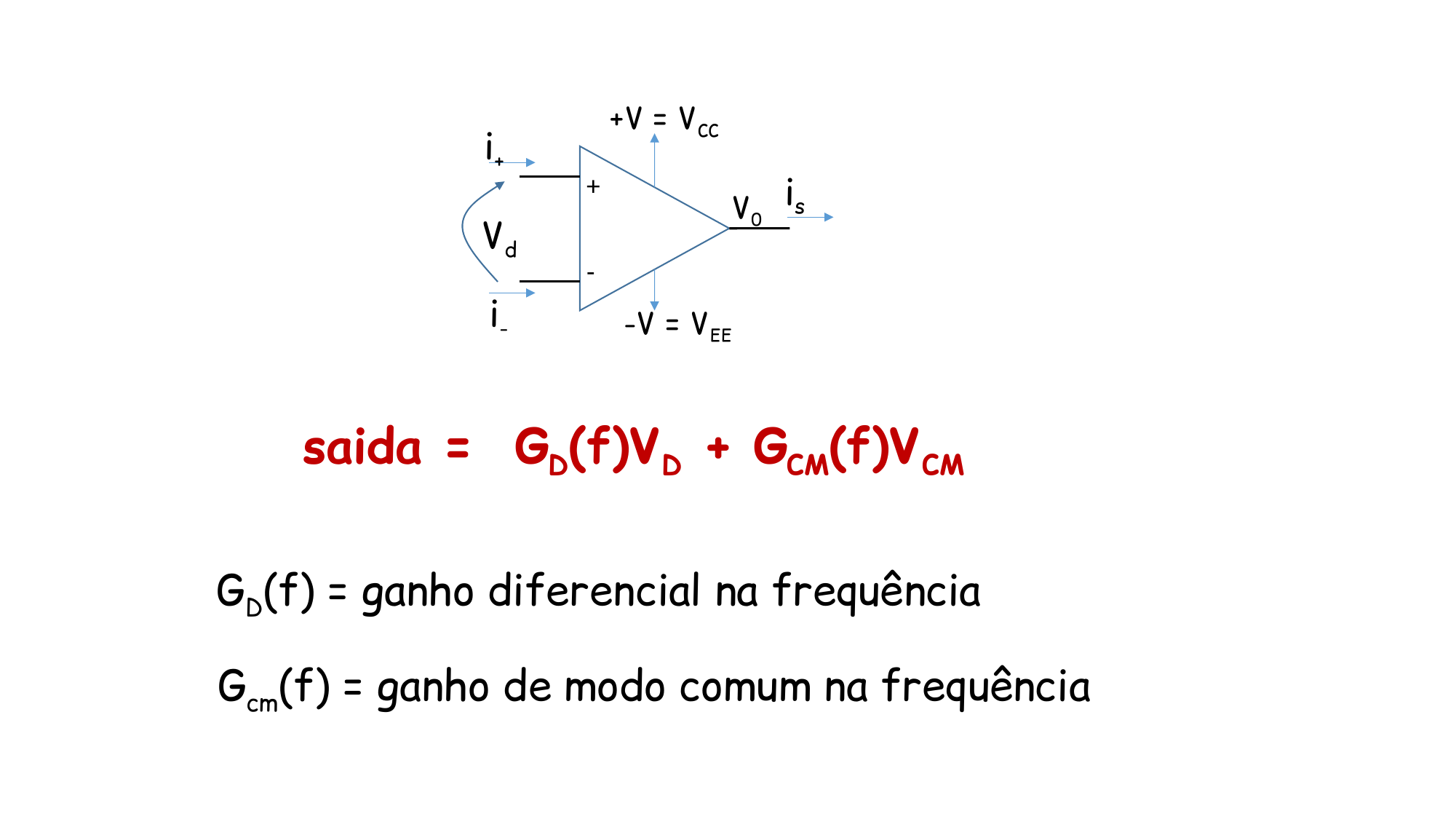

+V = VCC
i+

+
is

V0
Vd
-
i-
-V = VEE
saida =  GD(f)VD + GCM(f)VCM
GD(f) = ganho diferencial na frequência
Gcm(f) = ganho de modo comum na frequência
7